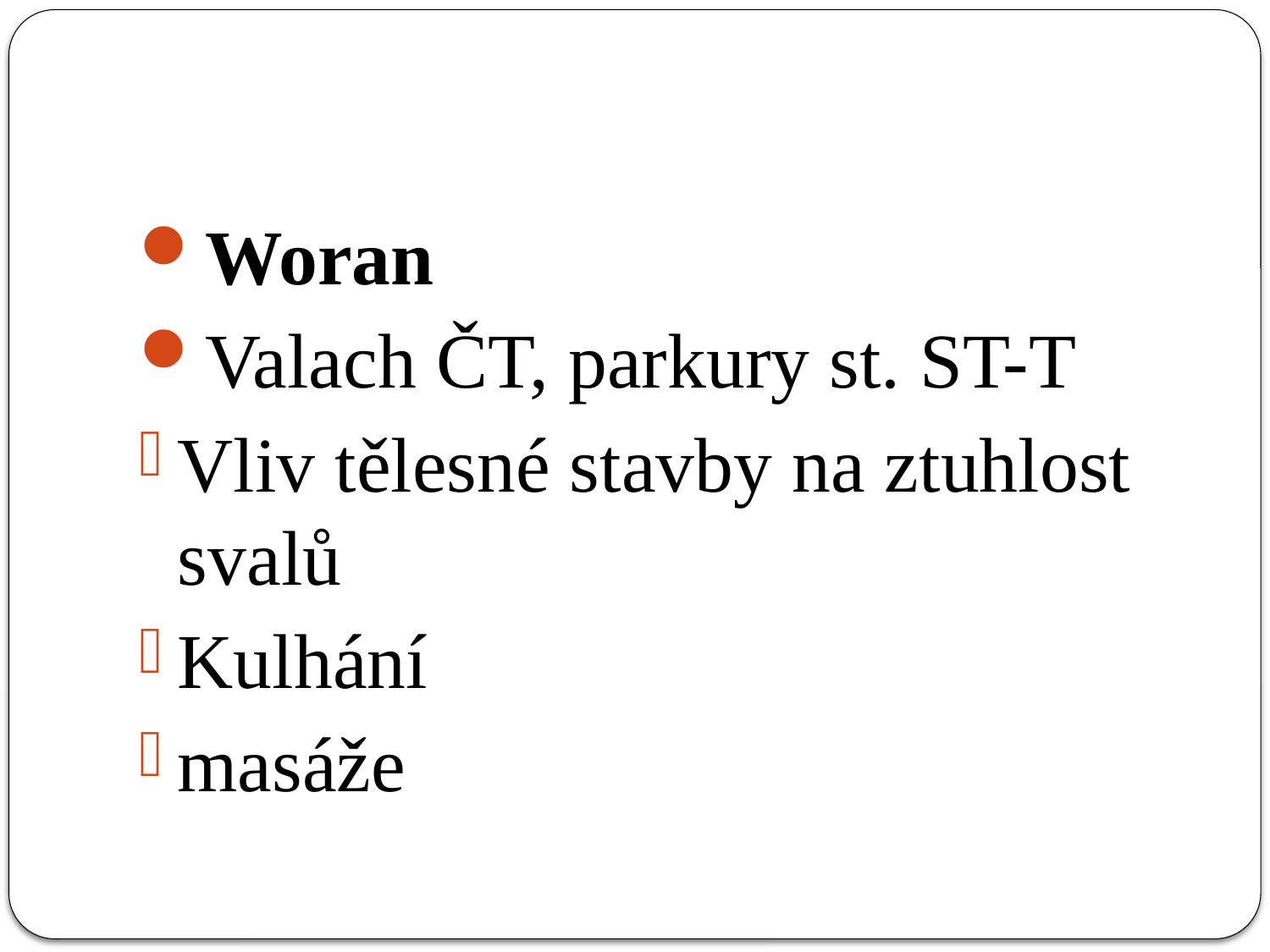

#
Woran
Valach ČT, parkury st. ST-T
Vliv tělesné stavby na ztuhlost svalů
Kulhání
masáže